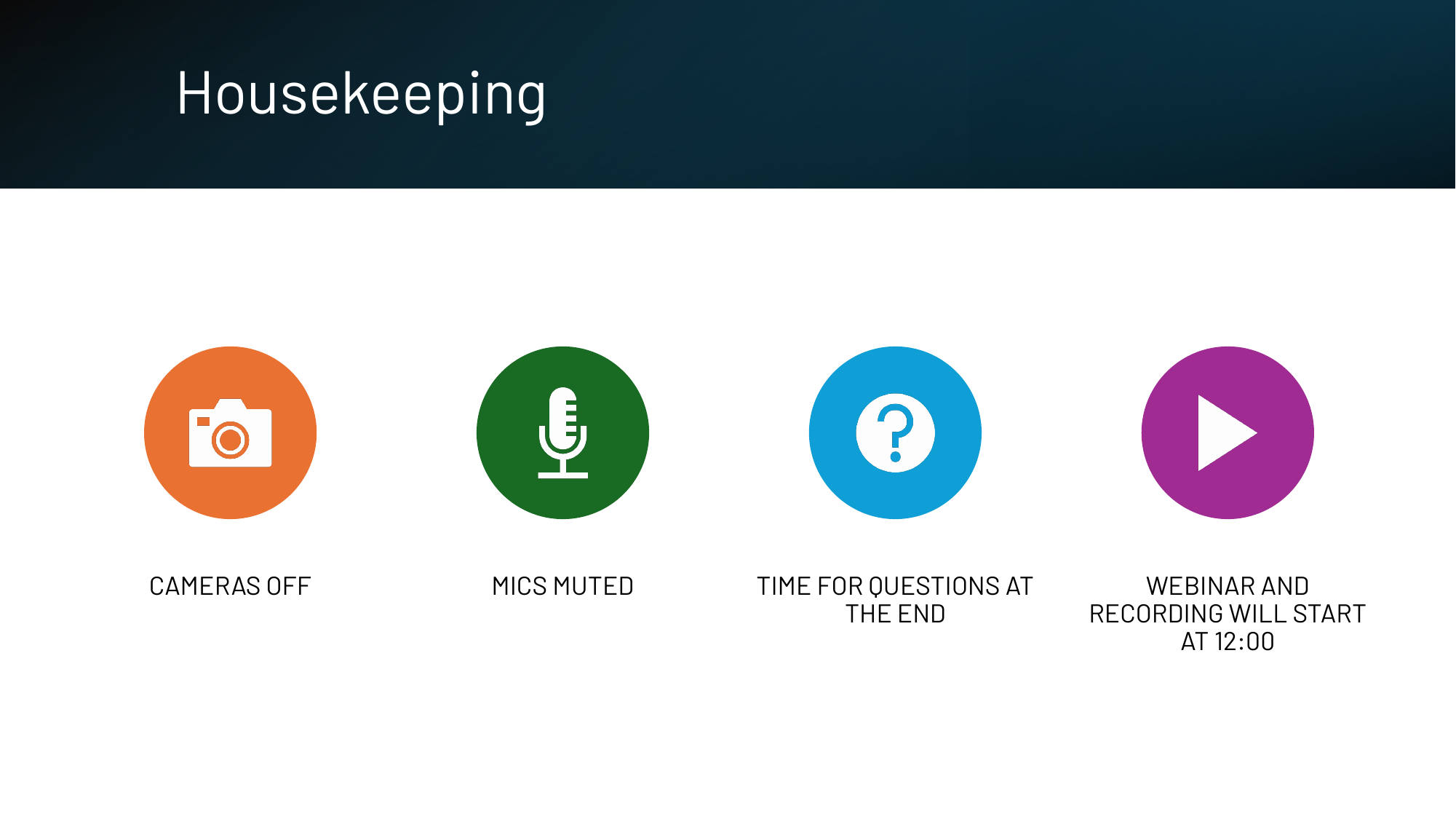

# Housekeeping
Cameras off
Mics muted
Time for questions at the end
Webinar and recording will start at 12:00